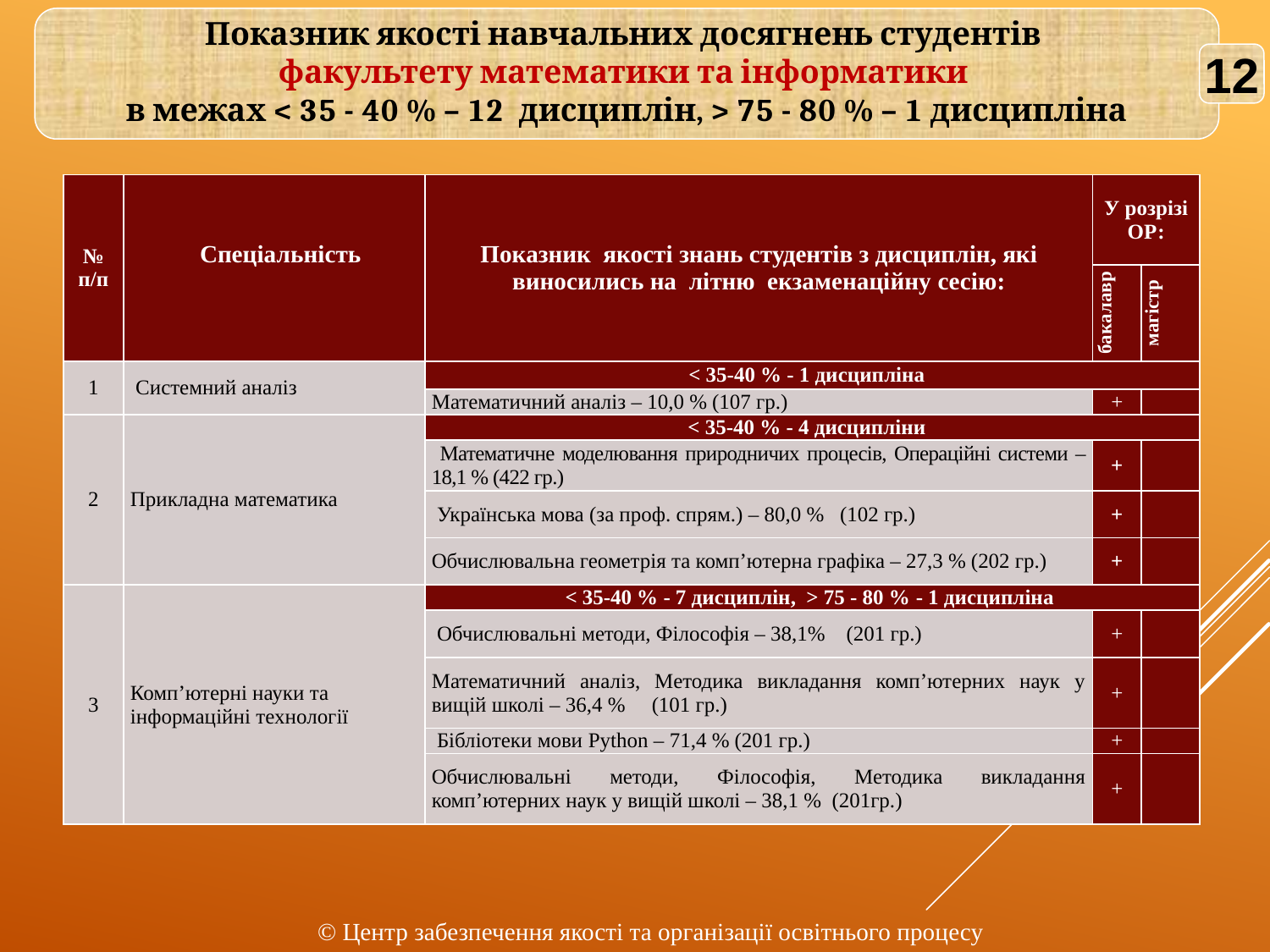

Показник якості навчальних досягнень студентів
факультету математики та інформатики
в межах < 35 - 40 % – 12  дисциплін, > 75 - 80 % – 1 дисципліна

12
| № п/п | Спеціальність | Показник якості знань студентів з дисциплін, які виносились на літню екзаменаційну сесію: | У розрізі ОР: |  |
| --- | --- | --- | --- | --- |
|  |  |  | бакалавр | магістр |
| 1 | Системний аналіз | < 35-40 % - 1 дисципліна |  |  |
|  |  | Математичний аналіз – 10,0 % (107 гр.) | + |  |
| 2 | Прикладна математика | < 35-40 % - 4 дисципліни |  |  |
|  |  | Математичне моделювання природничих процесів, Операційні системи – 18,1 % (422 гр.) | + |  |
|  |  | Українська мова (за проф. спрям.) – 80,0 % (102 гр.) | + |  |
|  |  | Обчислювальна геометрія та комп’ютерна графіка – 27,3 % (202 гр.) | + |  |
| 3 | Комп’ютерні науки та інформаційні технології | < 35-40 % - 7 дисциплін, > 75 - 80 % - 1 дисципліна |  |  |
|  |  | Обчислювальні методи, Філософія – 38,1% (201 гр.) | + |  |
|  |  | Математичний аналіз, Методика викладання комп’ютерних наук у вищій школі – 36,4 % (101 гр.) | + |  |
|  |  | Бібліотеки мови Python – 71,4 % (201 гр.) | + |  |
|  |  | Обчислювальні методи, Філософія, Методика викладання комп’ютерних наук у вищій школі – 38,1 % (201гр.) | + |  |
© Центр забезпечення якості та організації освітнього процесу